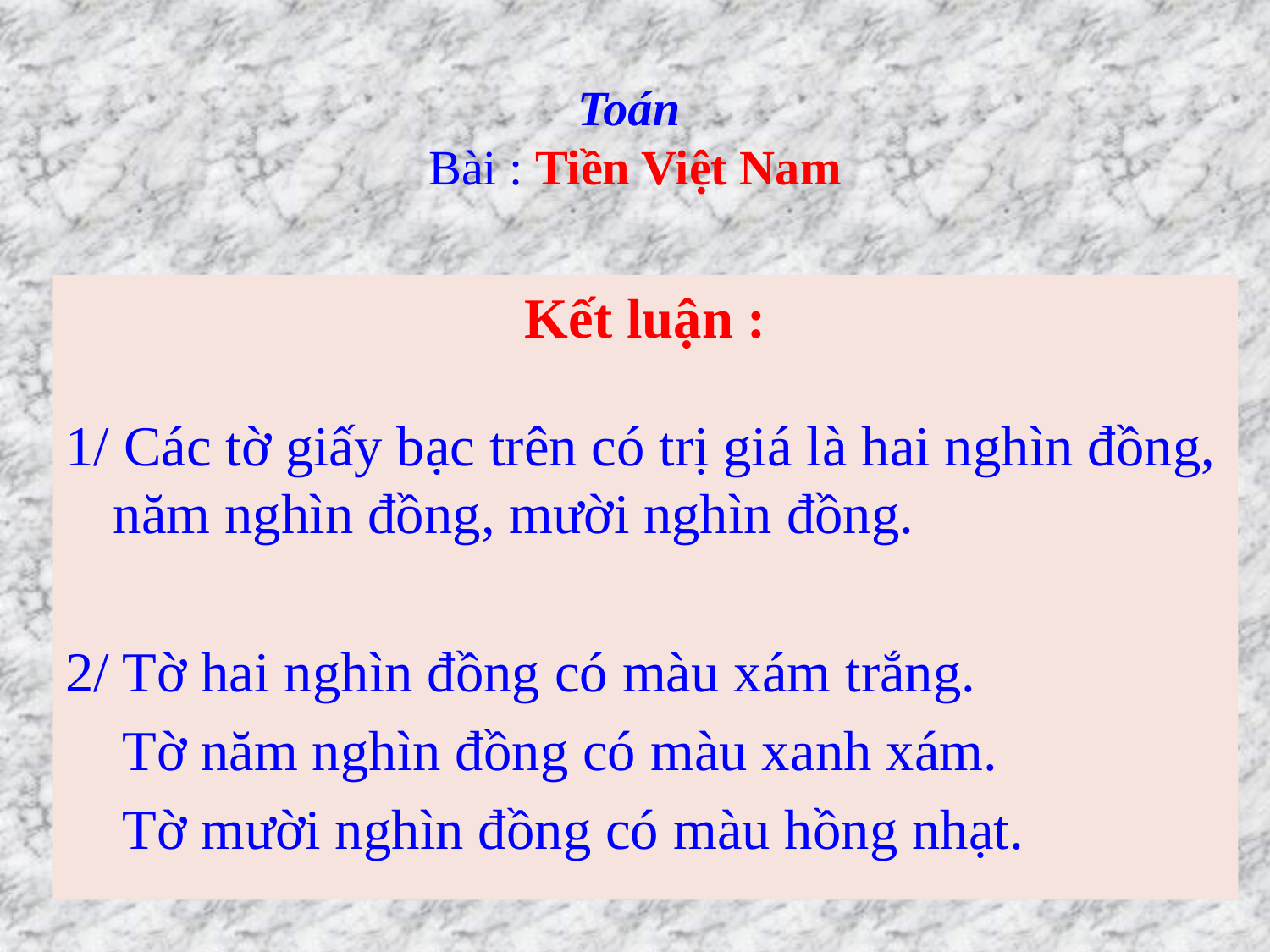

# Toán Bài : Tiền Việt Nam
Kết luận :

1/ Các tờ giấy bạc trên có trị giá là hai nghìn đồng, năm nghìn đồng, mười nghìn đồng.

2/ Tờ hai nghìn đồng có màu xám trắng.
    Tờ năm nghìn đồng có màu xanh xám.
    Tờ mười nghìn đồng có màu hồng nhạt.